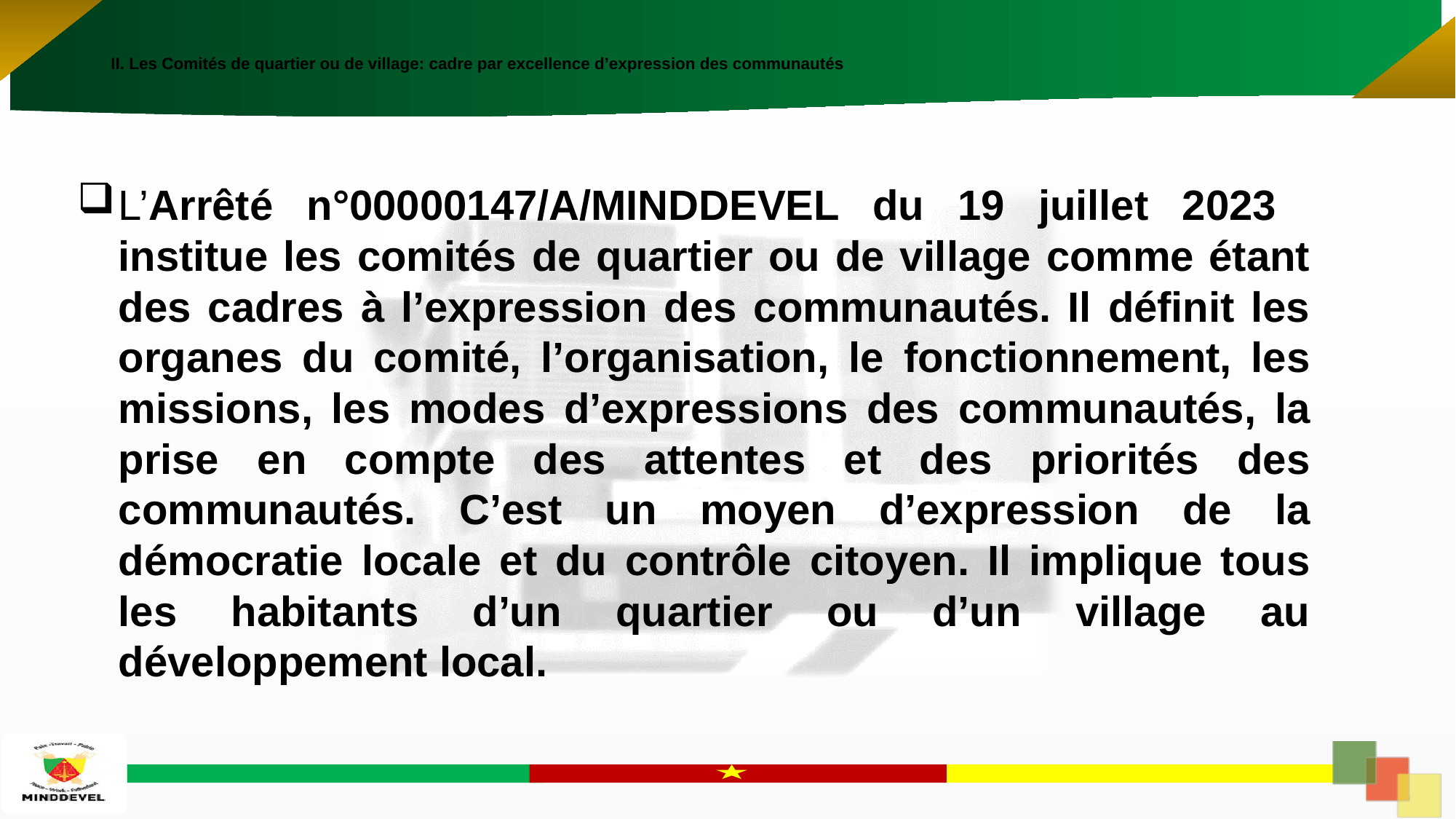

# II. Les Comités de quartier ou de village: cadre par excellence d’expression des communautés
L’Arrêté n°00000147/A/MINDDEVEL du 19 juillet 2023  institue les comités de quartier ou de village comme étant des cadres à l’expression des communautés. Il définit les organes du comité, l’organisation, le fonctionnement, les missions, les modes d’expressions des communautés, la prise en compte des attentes et des priorités des communautés. C’est un moyen d’expression de la démocratie locale et du contrôle citoyen. Il implique tous les habitants d’un quartier ou d’un village au développement local.

12